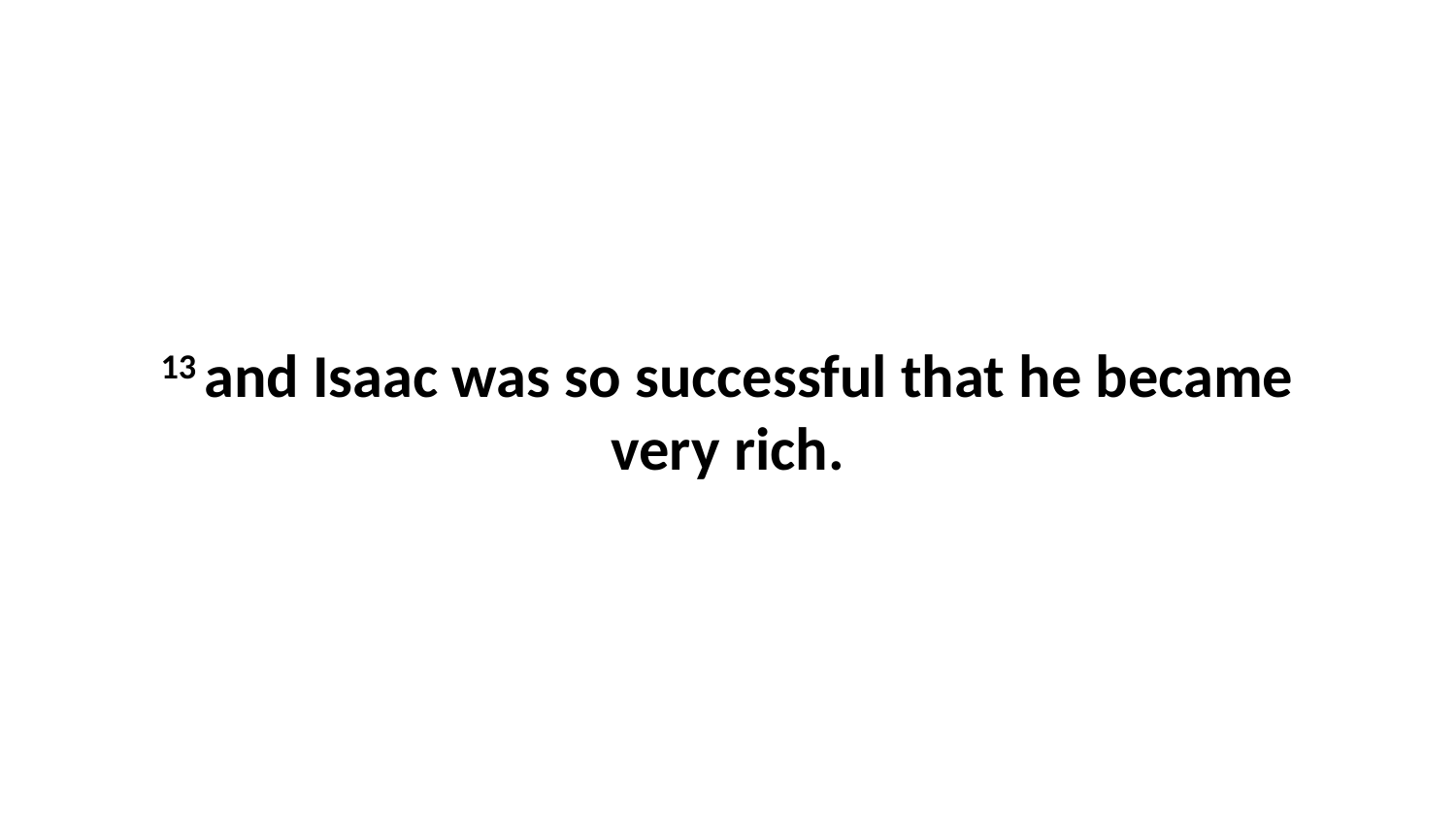

13 and Isaac was so successful that he became very rich.